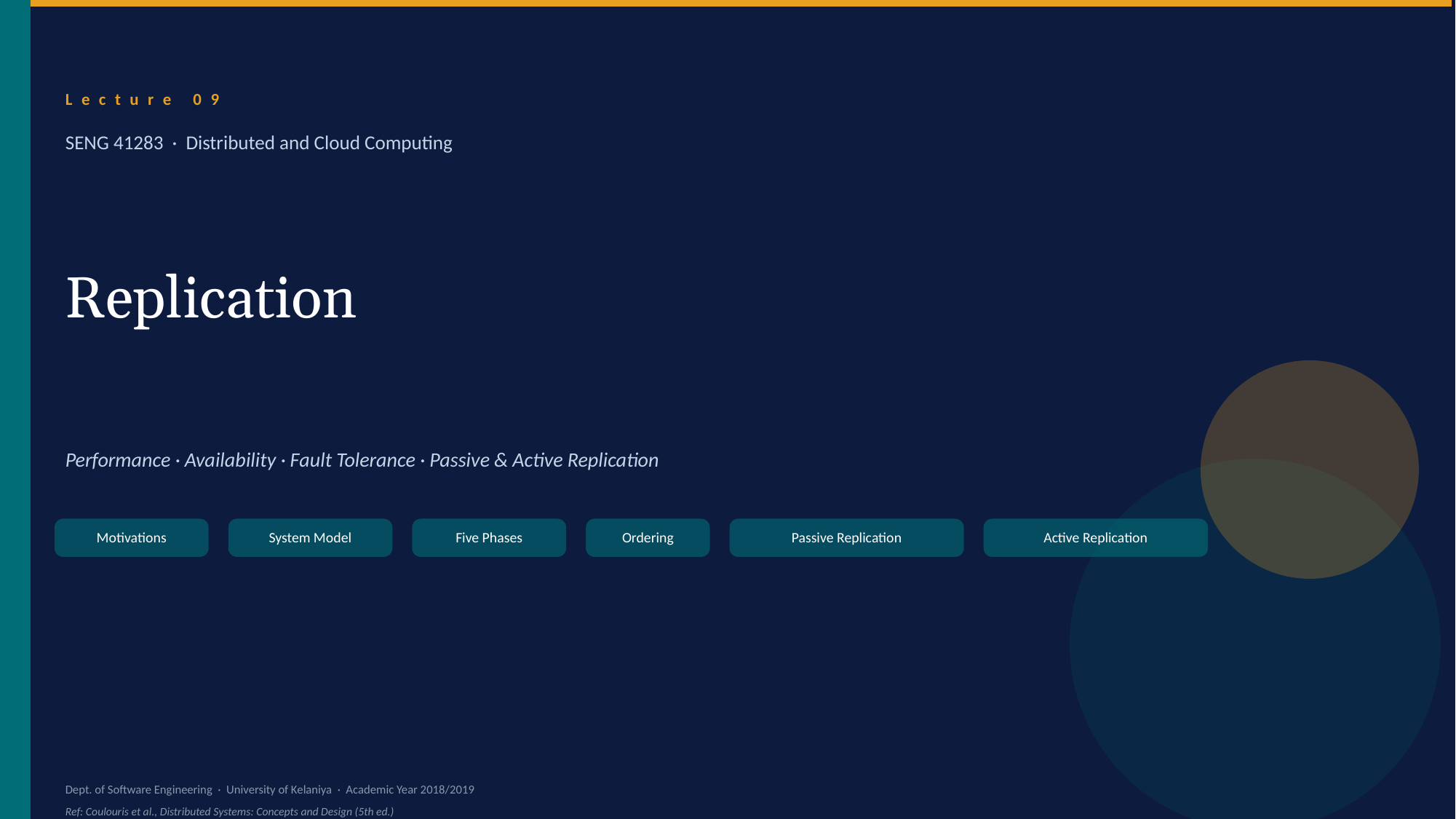

Lecture 09
SENG 41283  ·  Distributed and Cloud Computing
Replication

Performance · Availability · Fault Tolerance · Passive & Active Replication

Motivations
System Model
Five Phases
Ordering
Passive Replication
Active Replication
Dept. of Software Engineering  ·  University of Kelaniya  ·  Academic Year 2018/2019
Ref: Coulouris et al., Distributed Systems: Concepts and Design (5th ed.)